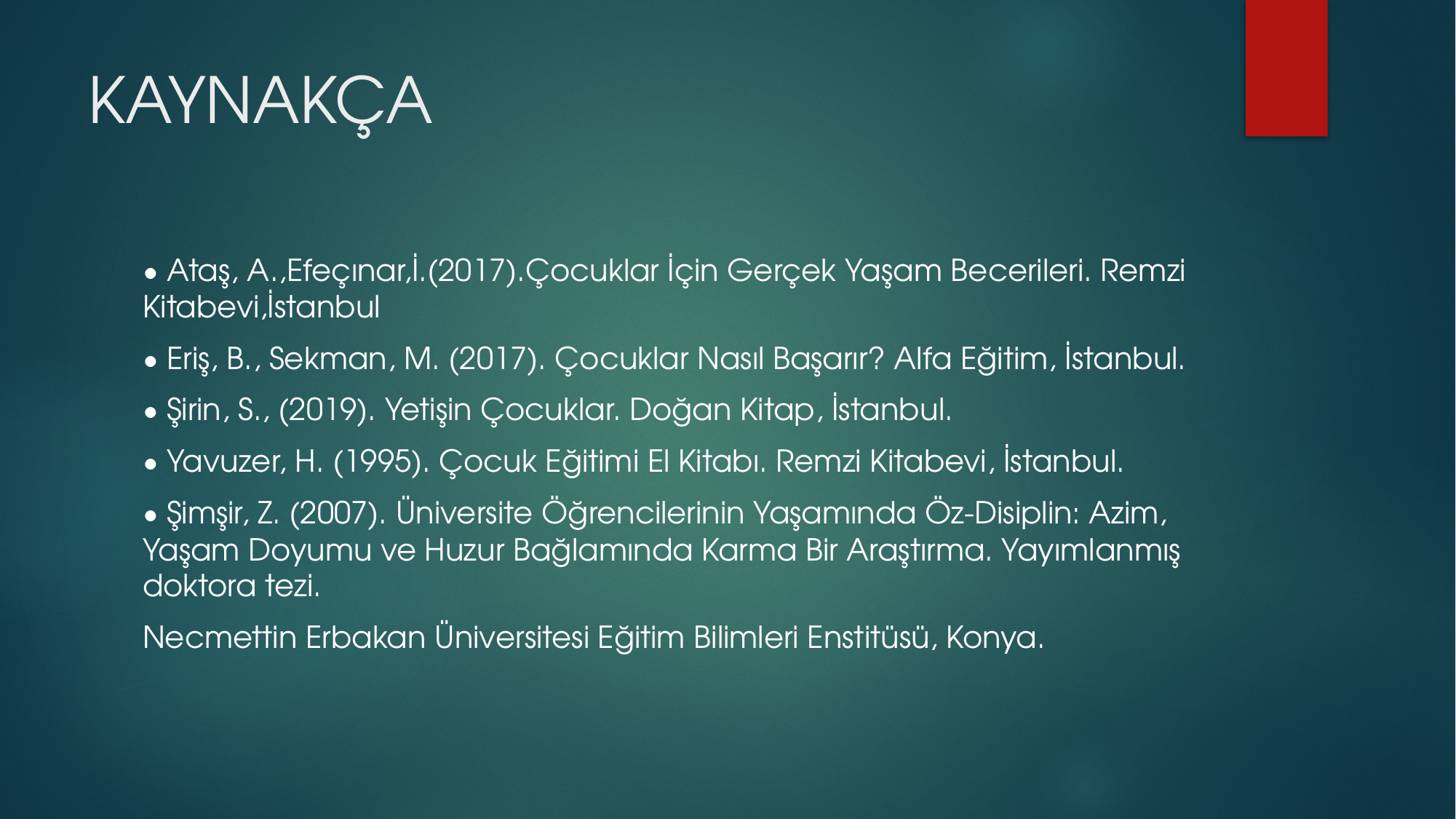

# KAYNAKÇA
• Ataş, A.,Efeçınar,İ.(2017).Çocuklar İçin Gerçek Yaşam Becerileri. Remzi Kitabevi,İstanbul
• Eriş, B., Sekman, M. (2017). Çocuklar Nasıl Başarır? Alfa Eğitim, İstanbul.
• Şirin, S., (2019). Yetişin Çocuklar. Doğan Kitap, İstanbul.
• Yavuzer, H. (1995). Çocuk Eğitimi El Kitabı. Remzi Kitabevi, İstanbul.
• Şimşir, Z. (2007). Üniversite Öğrencilerinin Yaşamında Öz-Disiplin: Azim, Yaşam Doyumu ve Huzur Bağlamında Karma Bir Araştırma. Yayımlanmış doktora tezi.
Necmettin Erbakan Üniversitesi Eğitim Bilimleri Enstitüsü, Konya.